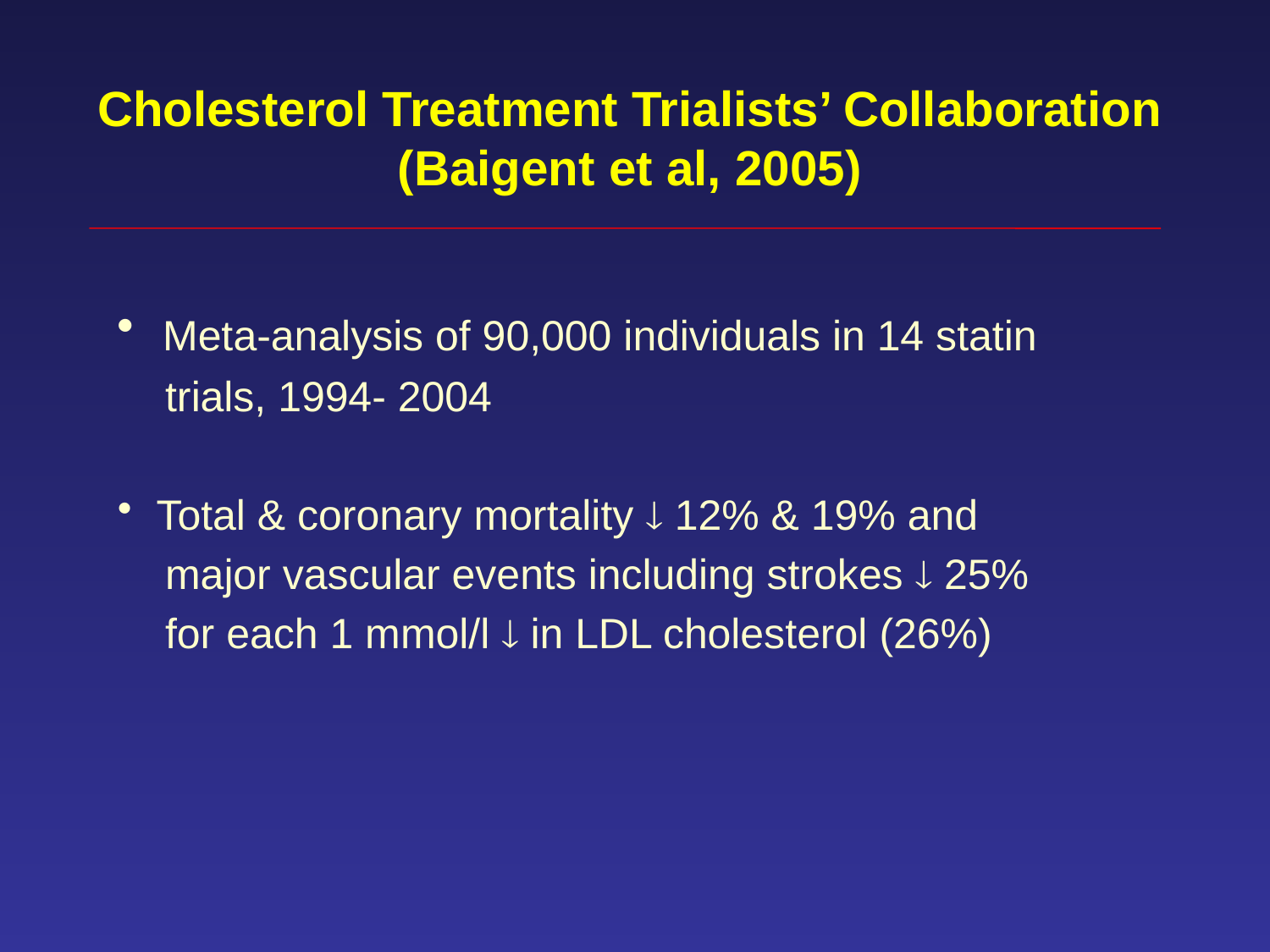

# Cholesterol Treatment Trialists’ Collaboration (Baigent et al, 2005)

  Meta-analysis of 90,000 individuals in 14 statin
    trials, 1994- 2004

  Total & coronary mortality ↓ 12% & 19% and
    major vascular events including strokes ↓ 25%
    for each 1 mmol/l ↓ in LDL cholesterol (26%)